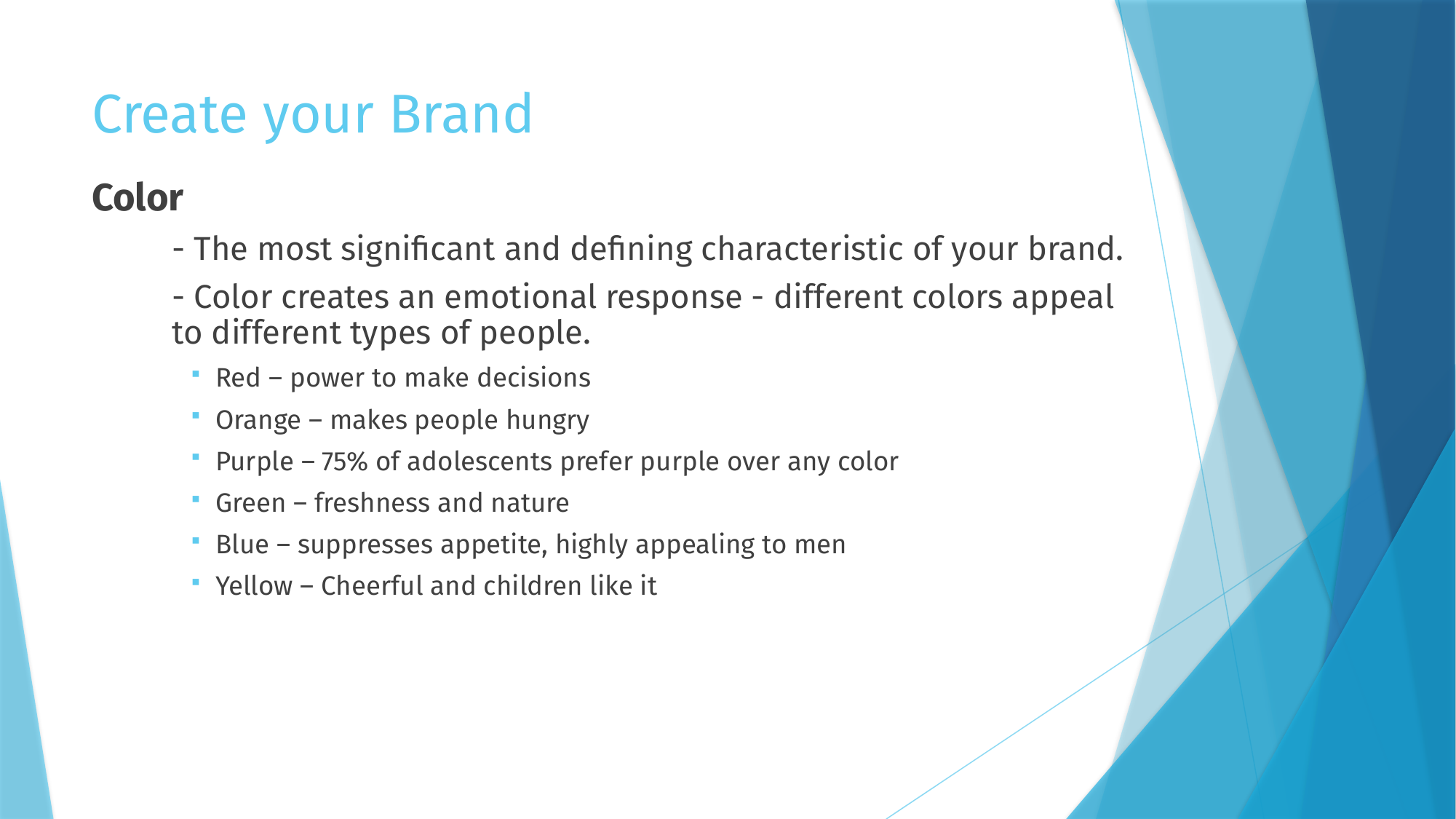

# Create your Brand
Color
	- The most significant and defining characteristic of your brand.
	- Color creates an emotional response - different colors appeal to different types of people.
Red – power to make decisions
Orange – makes people hungry
Purple – 75% of adolescents prefer purple over any color
Green – freshness and nature
Blue – suppresses appetite, highly appealing to men
Yellow – Cheerful and children like it